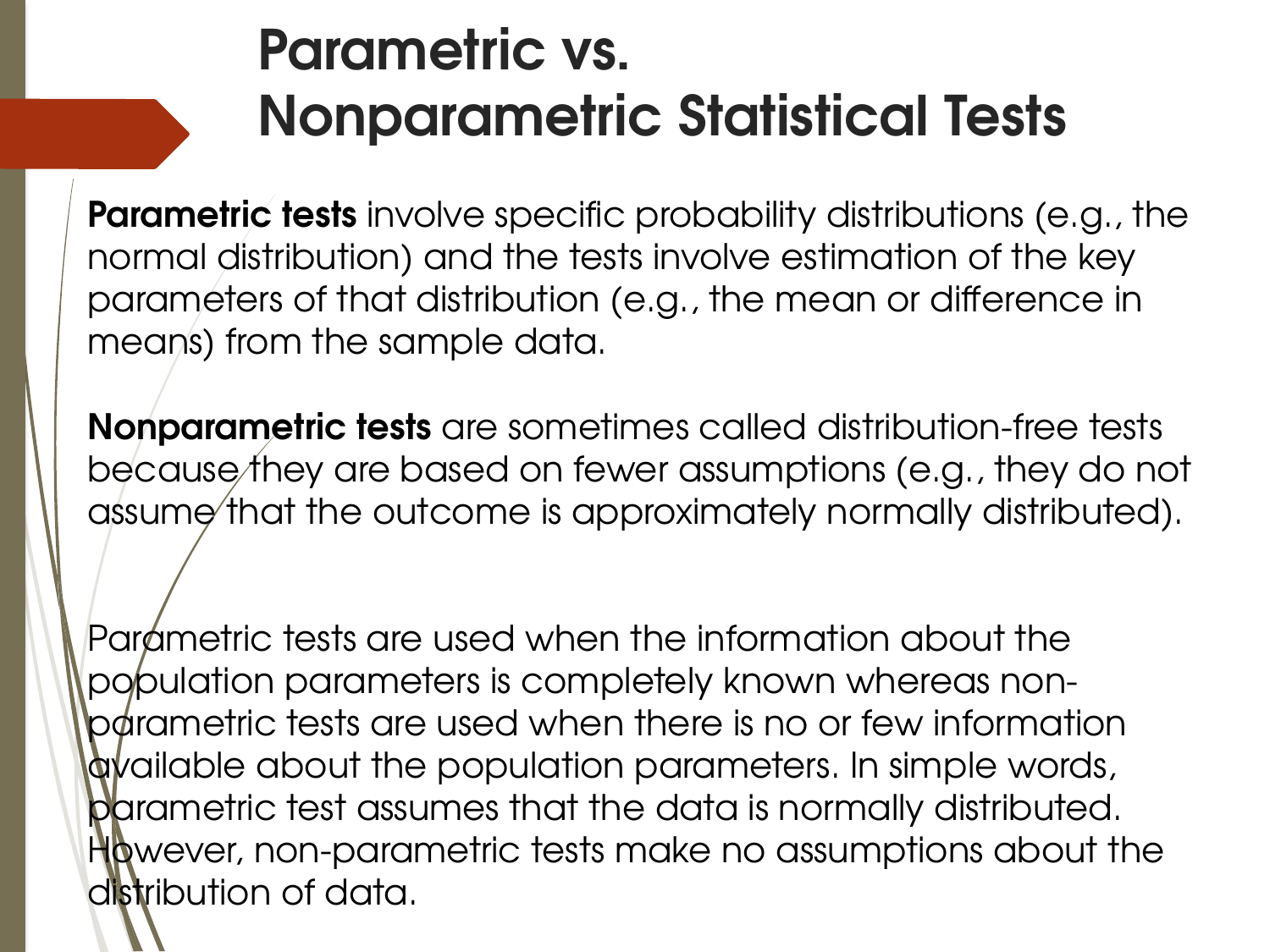

# Parametric vs. Nonparametric Statistical Tests
Parametric tests involve specific probability distributions (e.g., the normal distribution) and the tests involve estimation of the key parameters of that distribution (e.g., the mean or difference in means) from the sample data.

Nonparametric tests are sometimes called distribution-free tests because they are based on fewer assumptions (e.g., they do not assume that the outcome is approximately normally distributed).

Parametric tests are used when the information about the population parameters is completely known whereas non-parametric tests are used when there is no or few information available about the population parameters. In simple words, parametric test assumes that the data is normally distributed. However, non-parametric tests make no assumptions about the distribution of data.